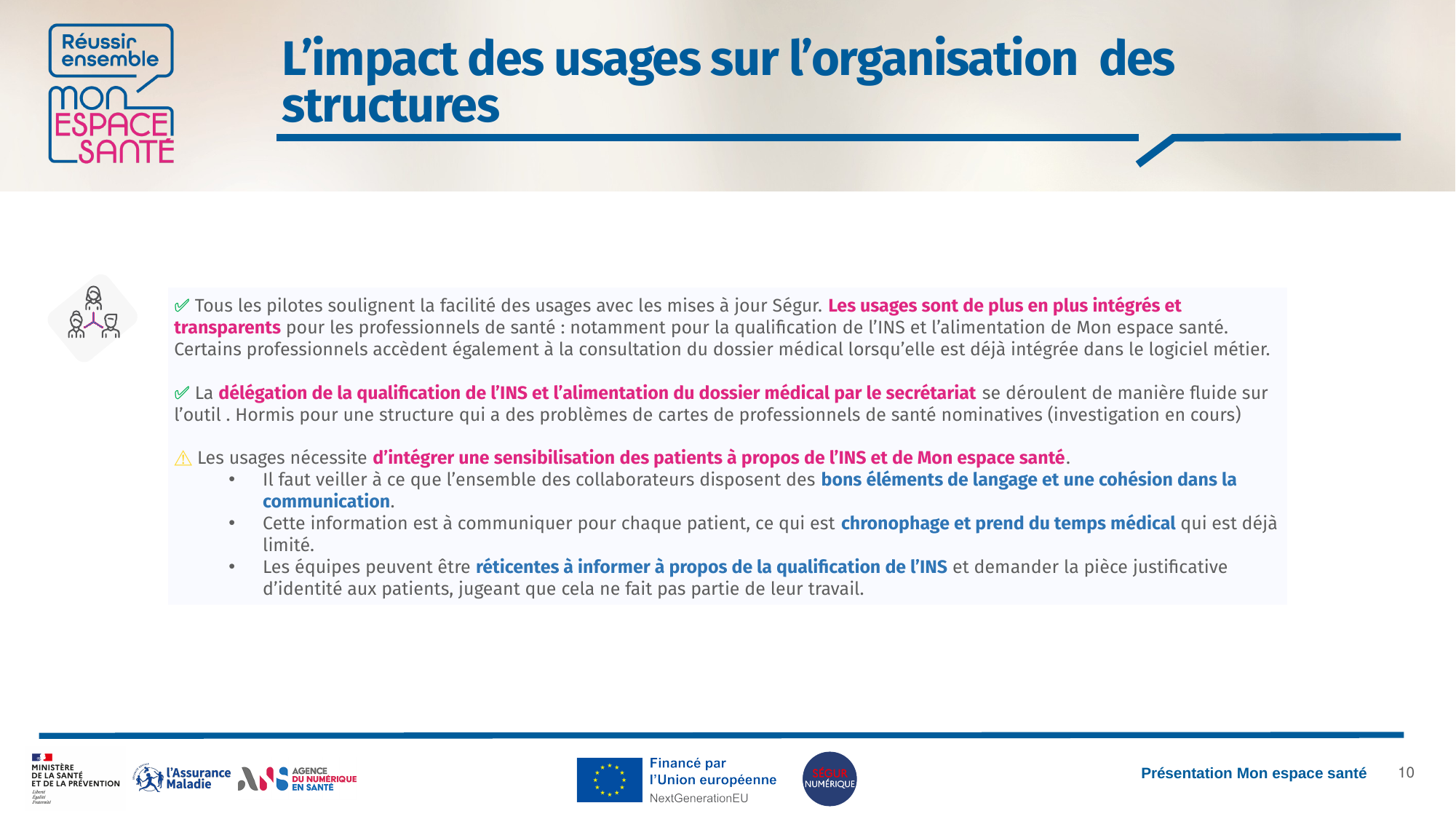

# L’impact des usages sur l’organisation  des structures

✅ Tous les pilotes soulignent la facilité des usages avec les mises à jour Ségur. Les usages sont de plus en plus intégrés et transparents pour les professionnels de santé : notamment pour la qualification de l’INS et l’alimentation de Mon espace santé. Certains professionnels accèdent également à la consultation du dossier médical lorsqu’elle est déjà intégrée dans le logiciel métier.

✅ La délégation de la qualification de l’INS et l’alimentation du dossier médical par le secrétariat se déroulent de manière fluide sur l’outil . Hormis pour une structure qui a des problèmes de cartes de professionnels de santé nominatives (investigation en cours)

⚠ Les usages nécessite d’intégrer une sensibilisation des patients à propos de l’INS et de Mon espace santé.
Il faut veiller à ce que l’ensemble des collaborateurs disposent des bons éléments de langage et une cohésion dans la communication.
Cette information est à communiquer pour chaque patient, ce qui est chronophage et prend du temps médical qui est déjà limité.
Les équipes peuvent être réticentes à informer à propos de la qualification de l’INS et demander la pièce justificative d’identité aux patients, jugeant que cela ne fait pas partie de leur travail.
10